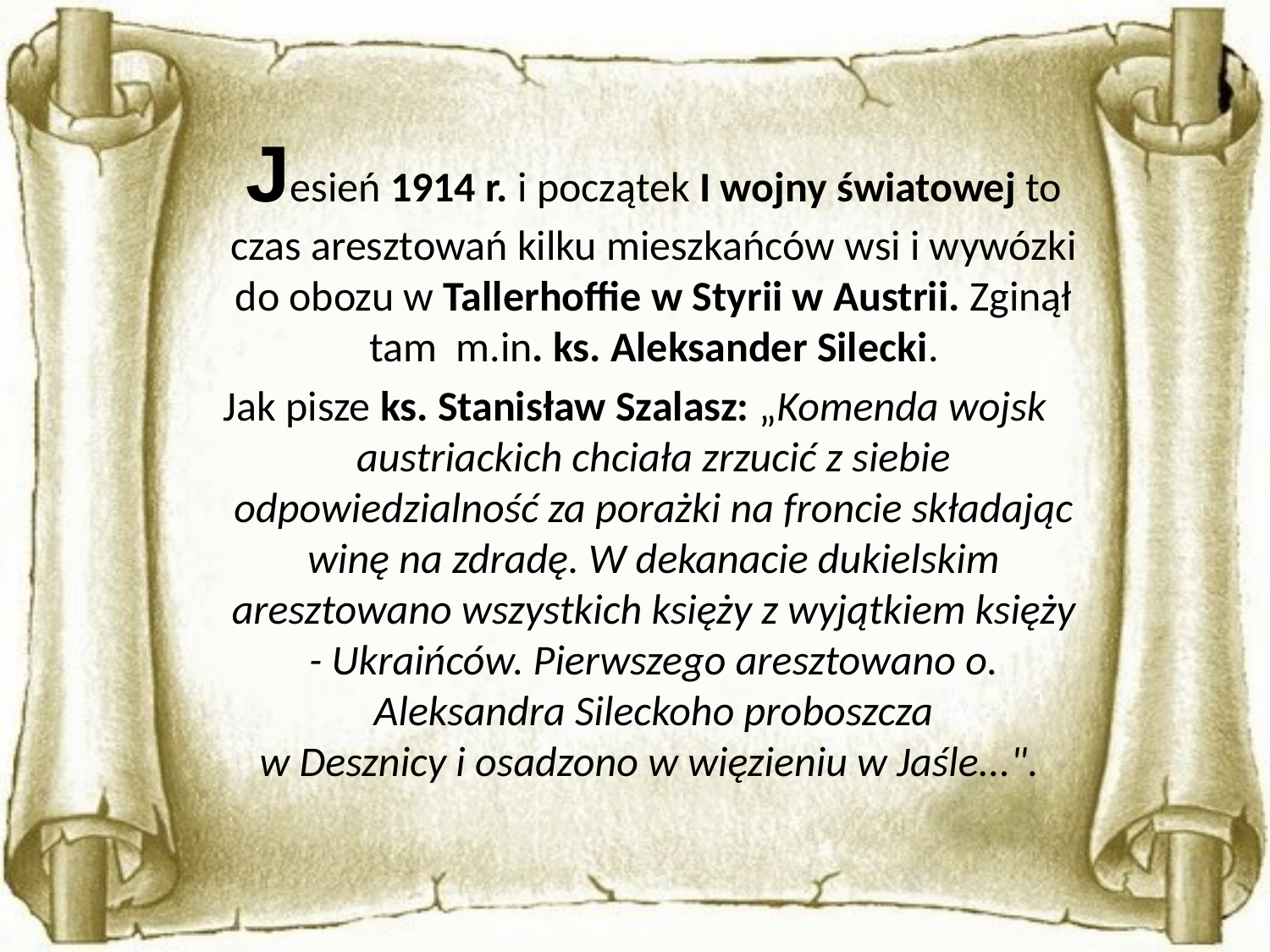

Jesień 1914 r. i początek I wojny światowej to czas aresztowań kilku mieszkańców wsi i wywózki do obozu w Tallerhoffie w Styrii w Austrii. Zginął tam  m.in. ks. Aleksander Silecki.
 Jak pisze ks. Stanisław Szalasz: „Komenda wojsk austriackich chciała zrzucić z siebie odpowiedzialność za porażki na froncie składając winę na zdradę. W dekanacie dukielskim aresztowano wszystkich księży z wyjątkiem księży - Ukraińców. Pierwszego aresztowano o. Aleksandra Sileckoho proboszcza
w Desznicy i osadzono w więzieniu w Jaśle...".